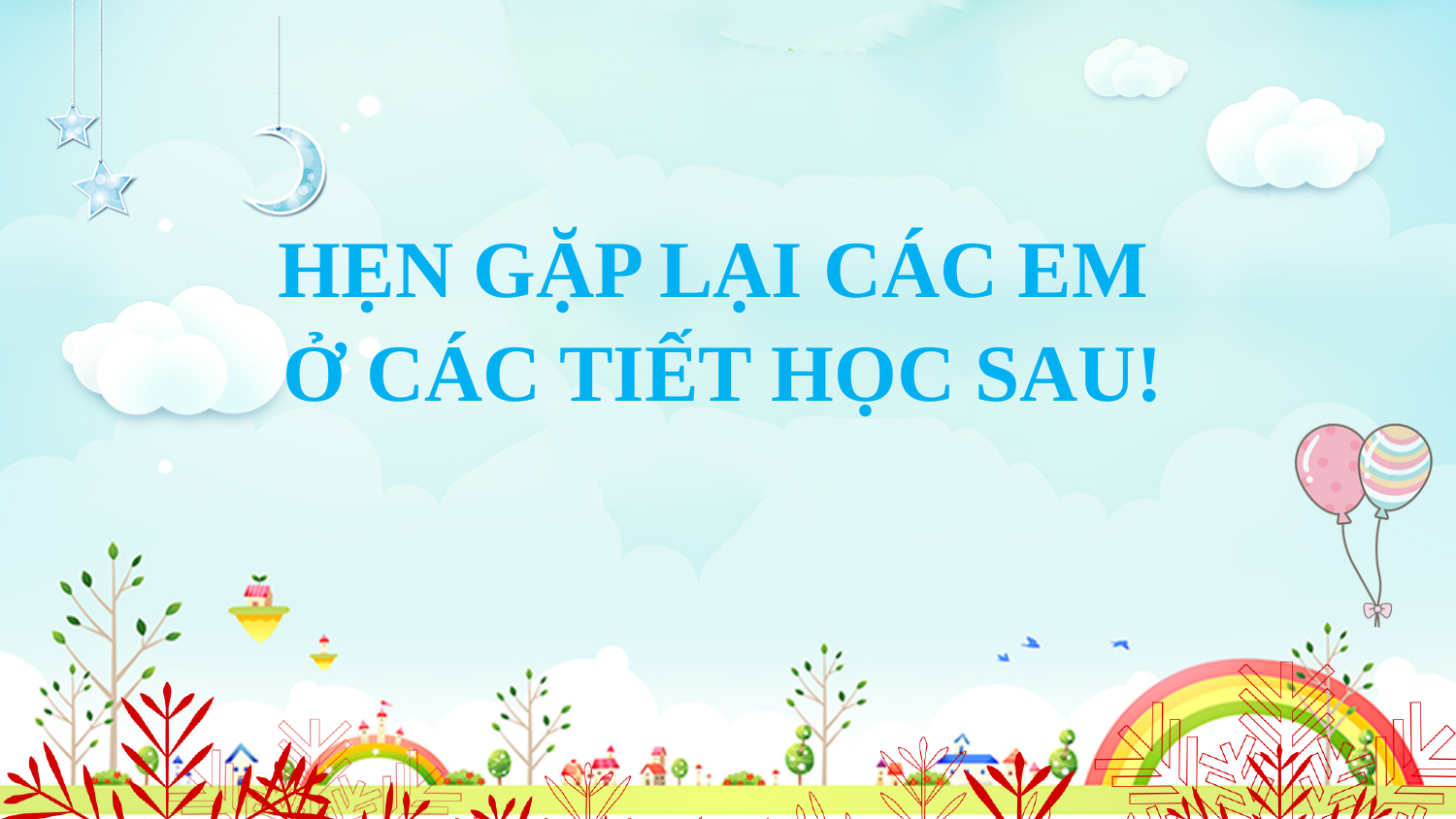

HẸN GẶP LẠI CÁC EM
Ở CÁC TIẾT HỌC SAU!